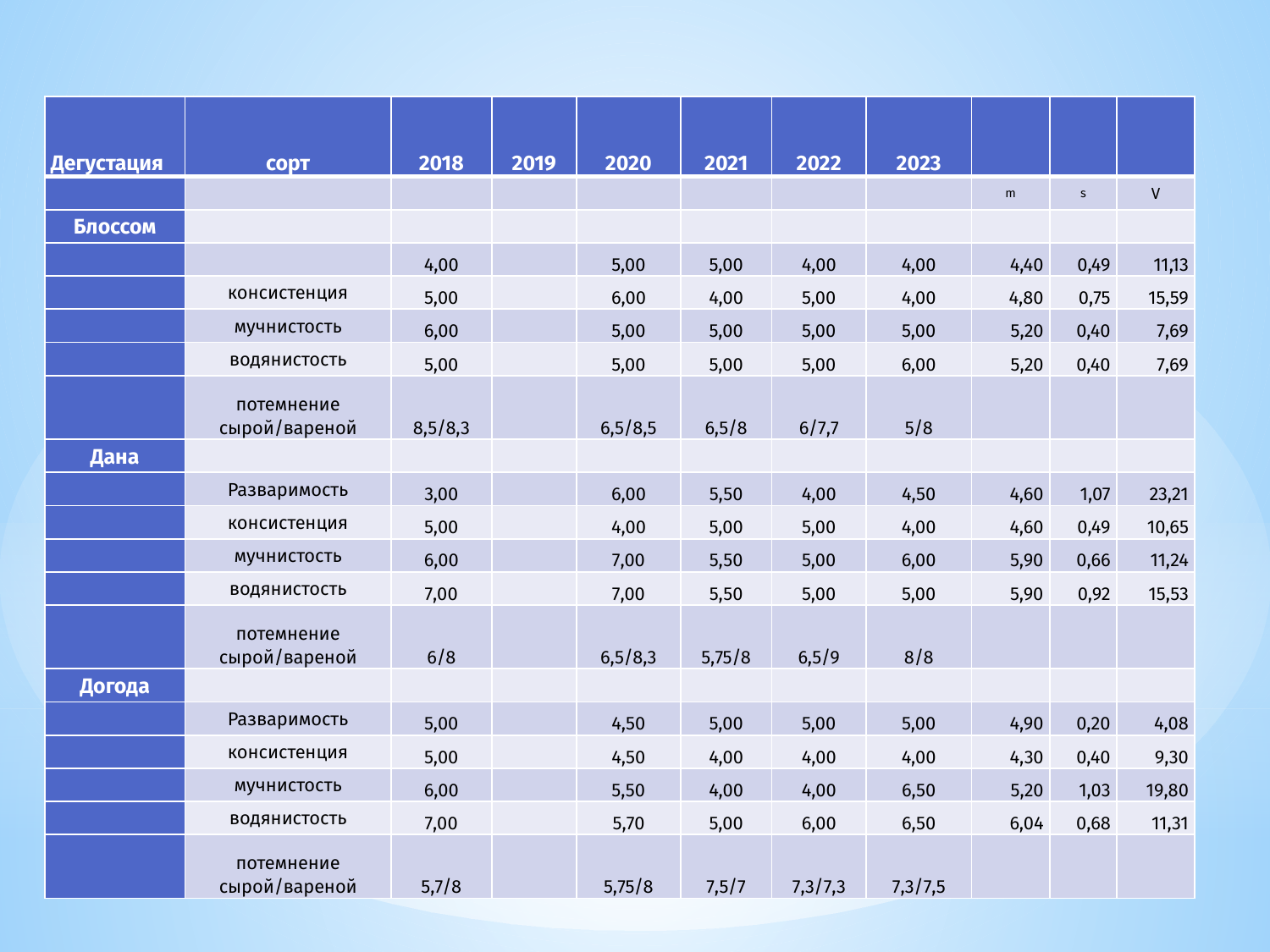

| Дегустация | сорт | 2018 | 2019 | 2020 | 2021 | 2022 | 2023 |  |  |  |
| --- | --- | --- | --- | --- | --- | --- | --- | --- | --- | --- |
|  |  |  |  |  |  |  |  | m | s | V |
| Блоссом |  |  |  |  |  |  |  |  |  |  |
|  |  | 4,00 |  | 5,00 | 5,00 | 4,00 | 4,00 | 4,40 | 0,49 | 11,13 |
|  | консистенция | 5,00 |  | 6,00 | 4,00 | 5,00 | 4,00 | 4,80 | 0,75 | 15,59 |
|  | мучнистость | 6,00 |  | 5,00 | 5,00 | 5,00 | 5,00 | 5,20 | 0,40 | 7,69 |
|  | водянистость | 5,00 |  | 5,00 | 5,00 | 5,00 | 6,00 | 5,20 | 0,40 | 7,69 |
|  | потемнение сырой/вареной | 8,5/8,3 |  | 6,5/8,5 | 6,5/8 | 6/7,7 | 5/8 |  |  |  |
| Дана |  |  |  |  |  |  |  |  |  |  |
|  | Разваримость | 3,00 |  | 6,00 | 5,50 | 4,00 | 4,50 | 4,60 | 1,07 | 23,21 |
|  | консистенция | 5,00 |  | 4,00 | 5,00 | 5,00 | 4,00 | 4,60 | 0,49 | 10,65 |
|  | мучнистость | 6,00 |  | 7,00 | 5,50 | 5,00 | 6,00 | 5,90 | 0,66 | 11,24 |
|  | водянистость | 7,00 |  | 7,00 | 5,50 | 5,00 | 5,00 | 5,90 | 0,92 | 15,53 |
|  | потемнение сырой/вареной | 6/8 |  | 6,5/8,3 | 5,75/8 | 6,5/9 | 8/8 |  |  |  |
| Догода |  |  |  |  |  |  |  |  |  |  |
|  | Разваримость | 5,00 |  | 4,50 | 5,00 | 5,00 | 5,00 | 4,90 | 0,20 | 4,08 |
|  | консистенция | 5,00 |  | 4,50 | 4,00 | 4,00 | 4,00 | 4,30 | 0,40 | 9,30 |
|  | мучнистость | 6,00 |  | 5,50 | 4,00 | 4,00 | 6,50 | 5,20 | 1,03 | 19,80 |
|  | водянистость | 7,00 |  | 5,70 | 5,00 | 6,00 | 6,50 | 6,04 | 0,68 | 11,31 |
|  | потемнение сырой/вареной | 5,7/8 |  | 5,75/8 | 7,5/7 | 7,3/7,3 | 7,3/7,5 |  |  |  |
#